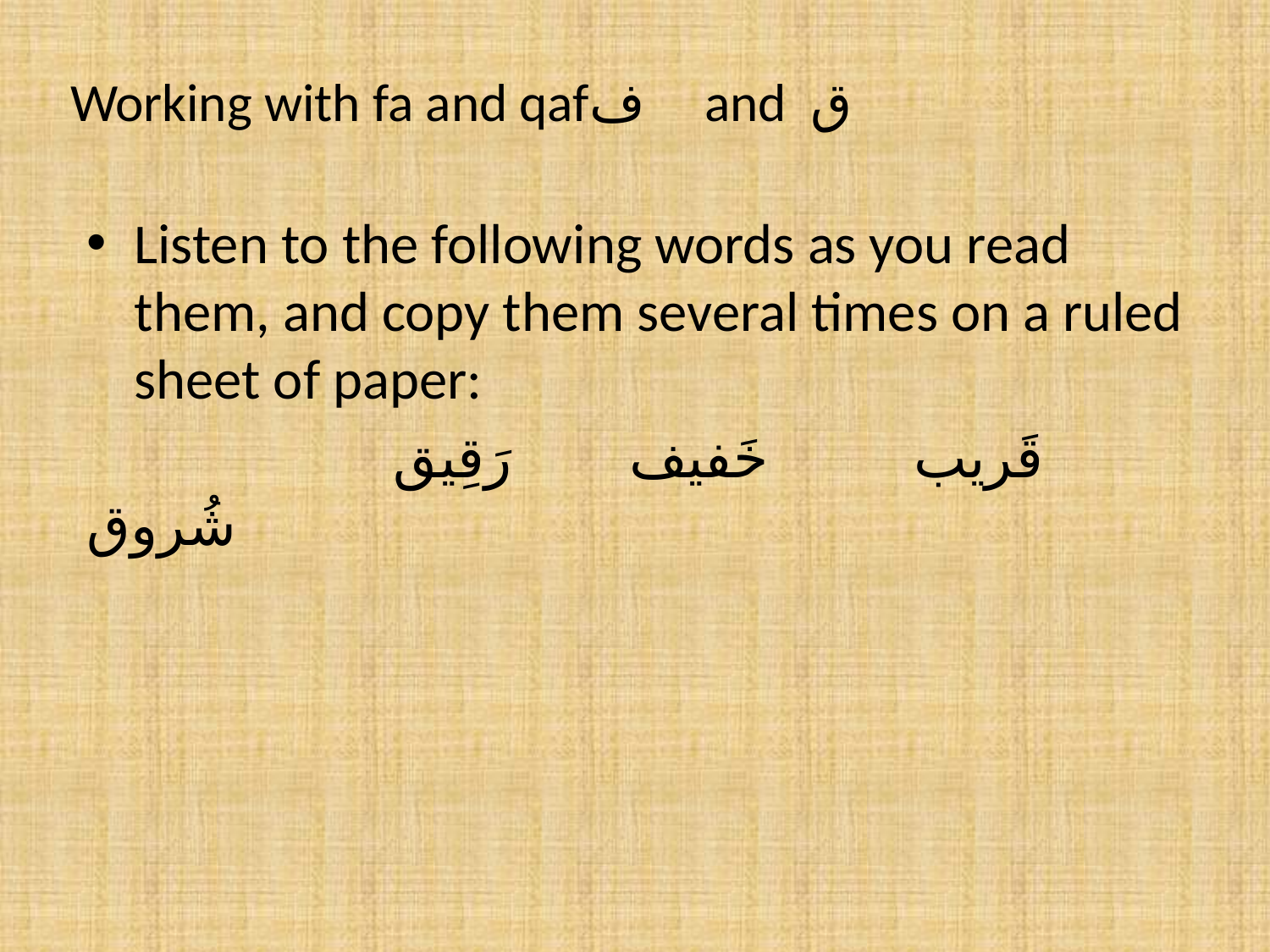

# Working with fa and qafف    and  ق
Listen to the following words as you read them, and copy them several times on a ruled sheet of paper:
            قَريب          خَفيف        رَقِيق          شُروق